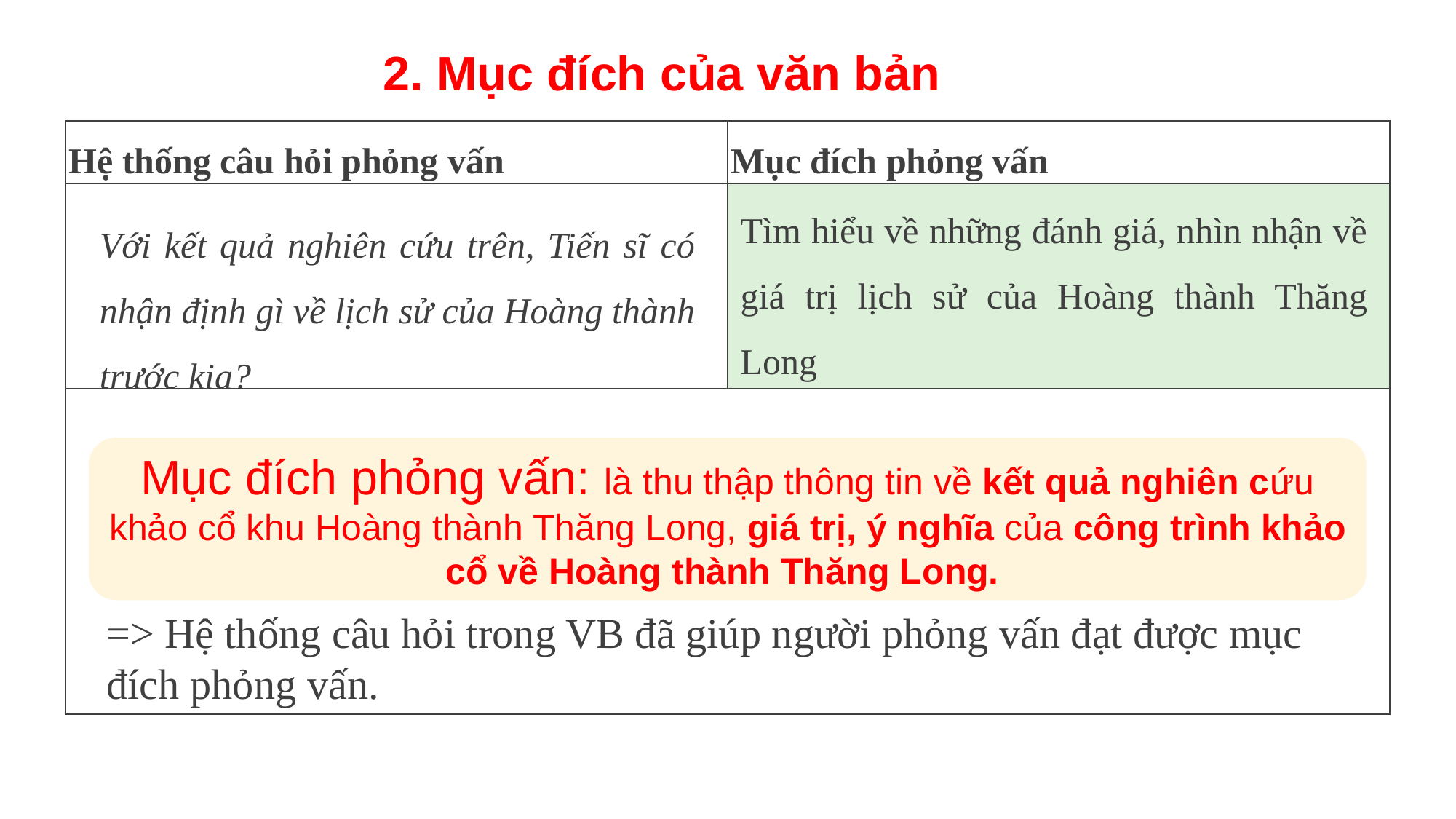

2. Mục đích của văn bản
| Hệ thống câu hỏi phỏng vấn | Mục đích phỏng vấn |
| --- | --- |
|  |  |
|  |  |
Tìm hiểu về những đánh giá, nhìn nhận về giá trị lịch sử của Hoàng thành Thăng Long
Với kết quả nghiên cứu trên, Tiến sĩ có nhận định gì về lịch sử của Hoàng thành trước kia?
Mục đích phỏng vấn: là thu thập thông tin về kết quả nghiên cứu khảo cổ khu Hoàng thành Thăng Long, giá trị, ý nghĩa của công trình khảo cổ về Hoàng thành Thăng Long.
=> Hệ thống câu hỏi trong VB đã giúp người phỏng vấn đạt được mục đích phỏng vấn.